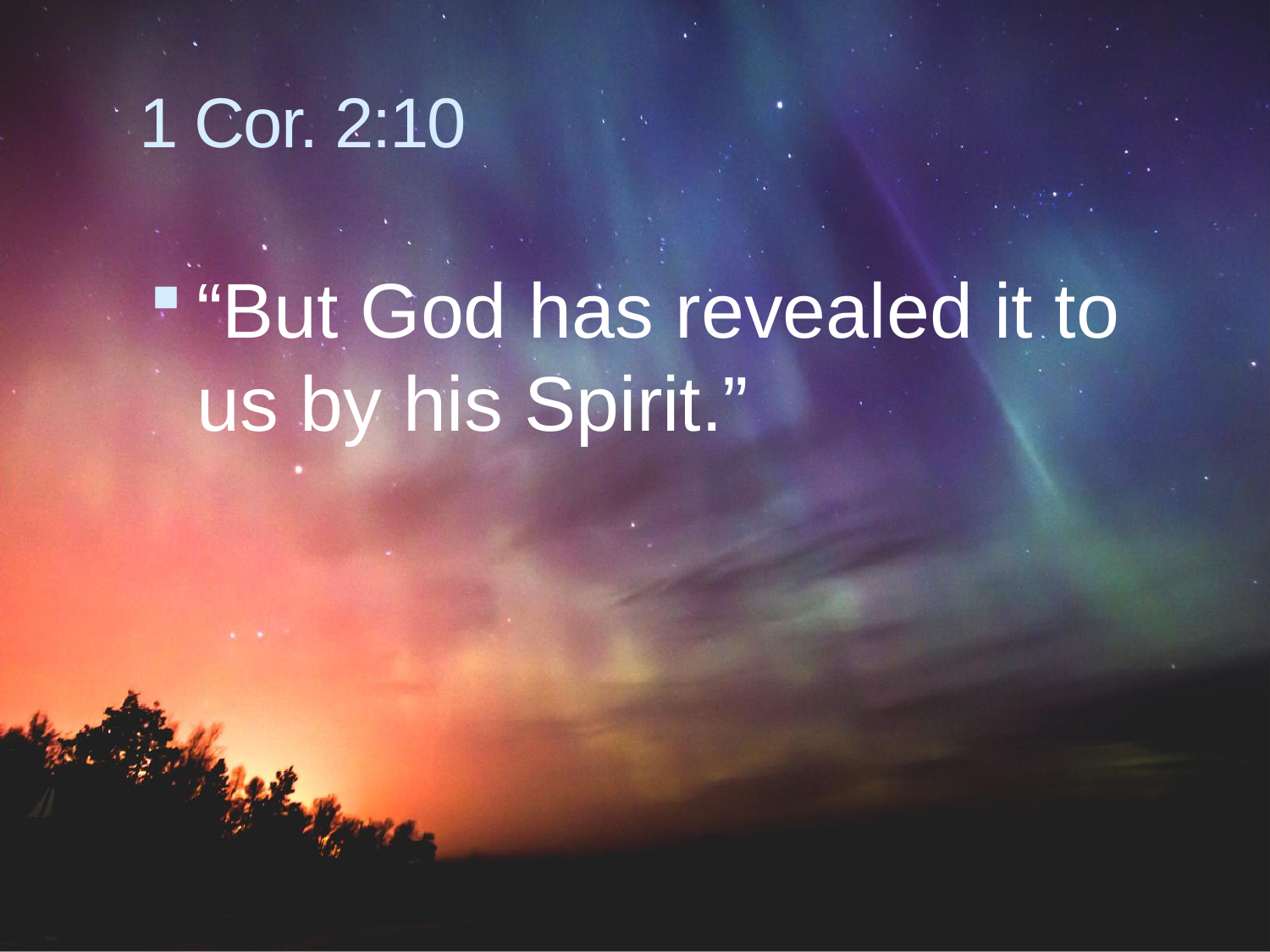

# 1 Cor. 2:10
“But God has revealed it to us by his Spirit.”